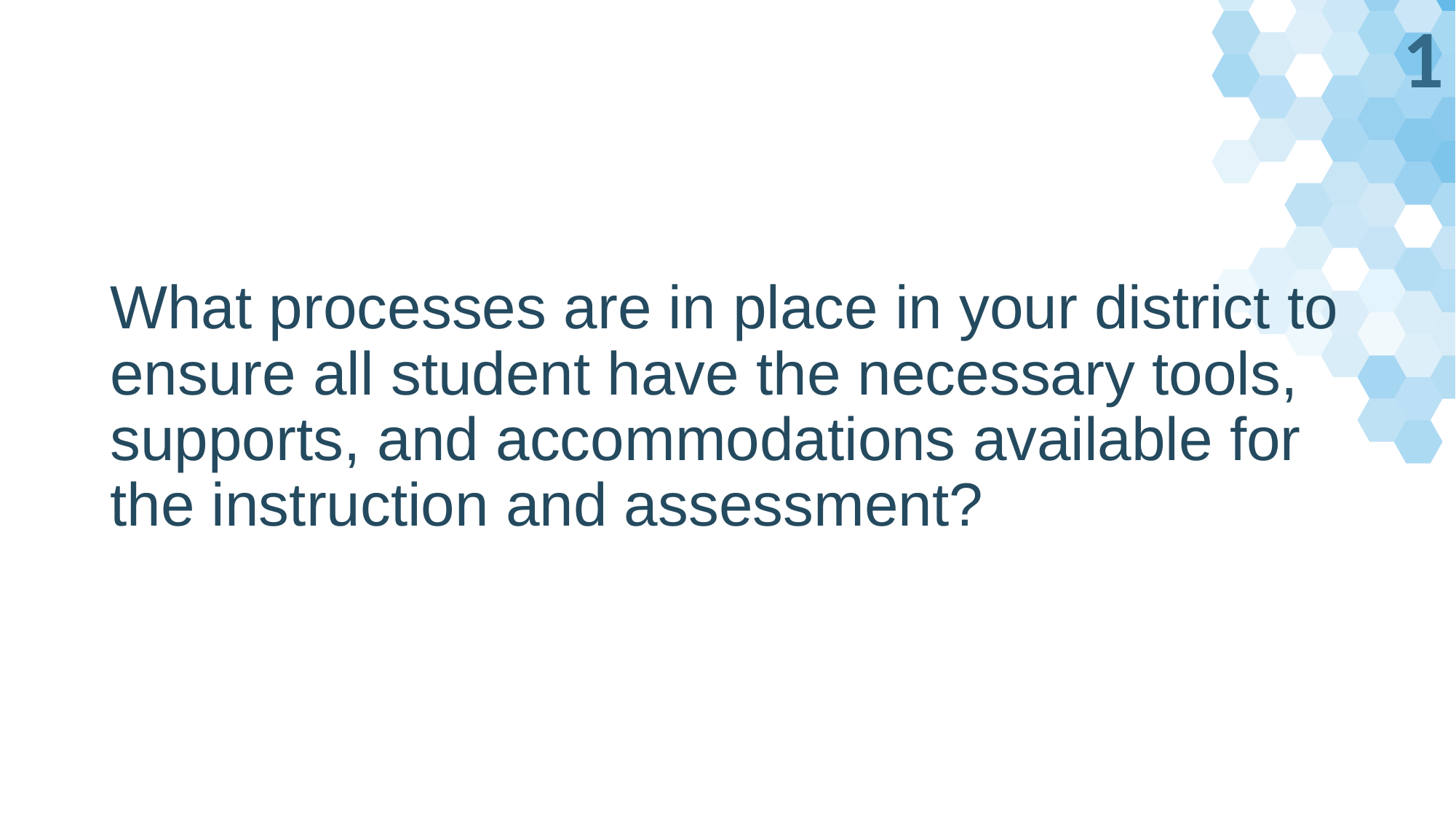

1
# What processes are in place in your district to ensure all student have the necessary tools, supports, and accommodations available for the instruction and assessment?